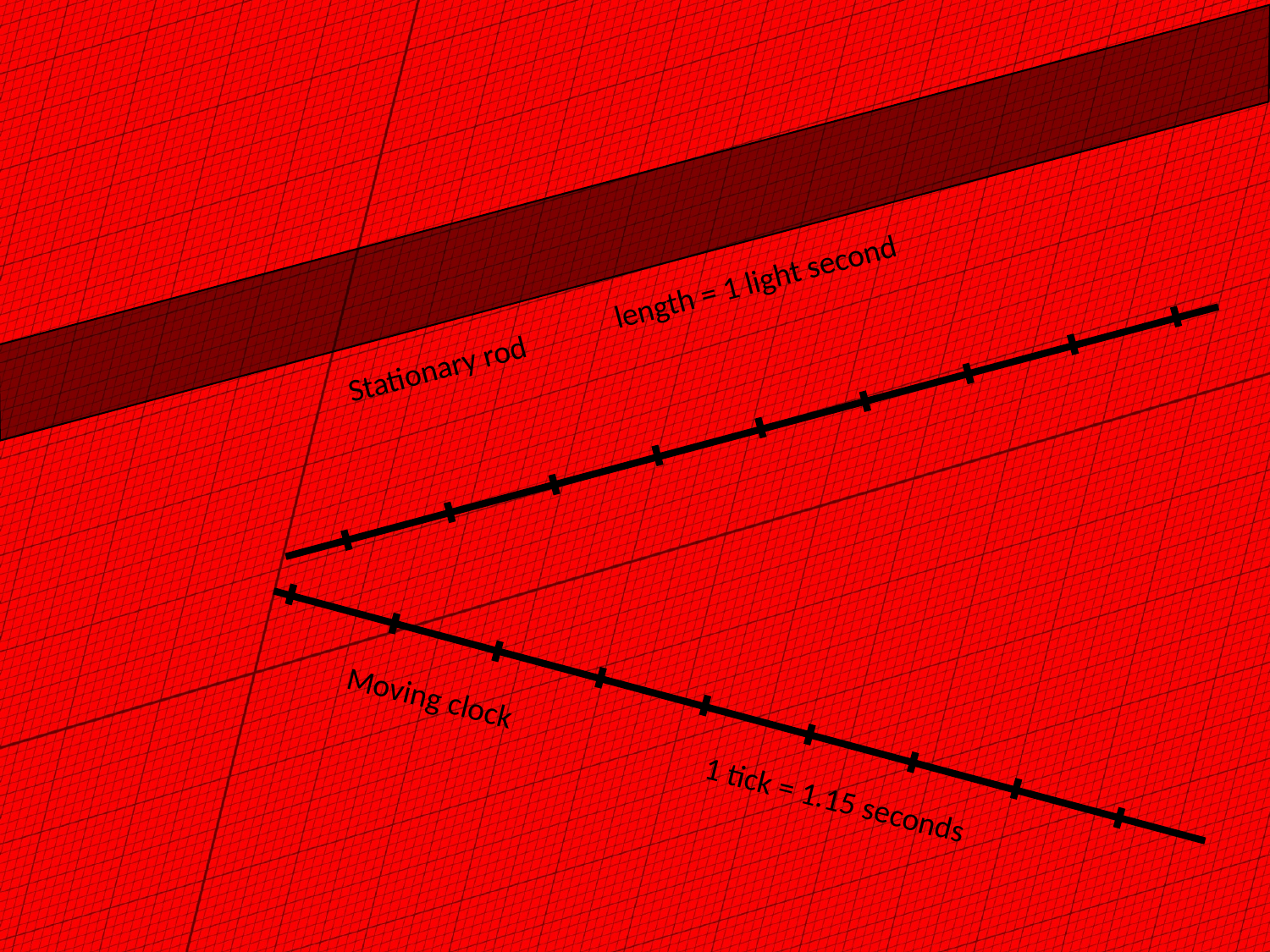

length = 1 light second
Stationary rod
Moving clock
1 tick = 1.15 seconds